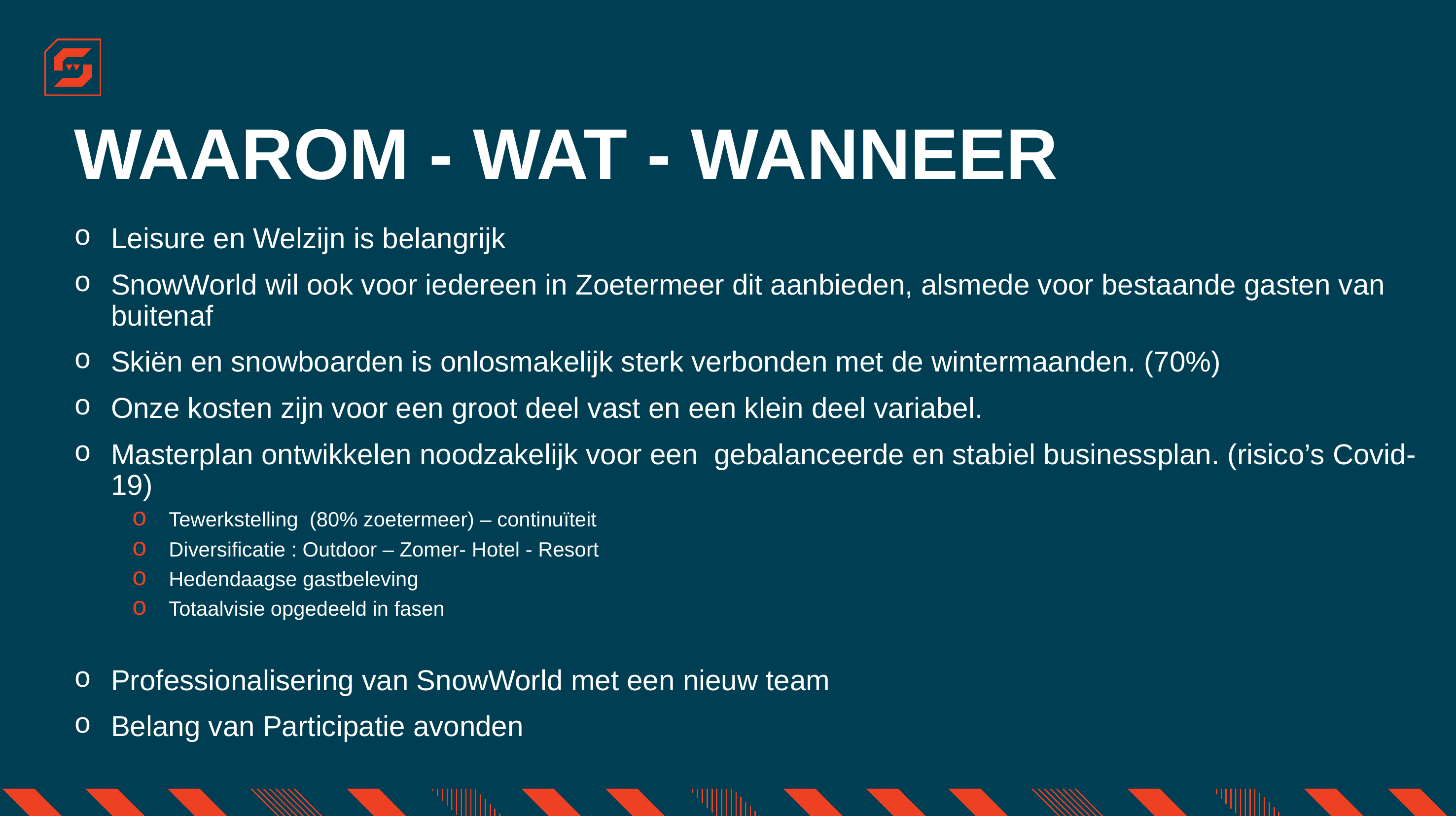

# WAAROM - WAT - WANNEER
Leisure en Welzijn is belangrijk
SnowWorld wil ook voor iedereen in Zoetermeer dit aanbieden, alsmede voor bestaande gasten van buitenaf
Skiën en snowboarden is onlosmakelijk sterk verbonden met de wintermaanden. (70%)
Onze kosten zijn voor een groot deel vast en een klein deel variabel.
Masterplan ontwikkelen noodzakelijk voor een  gebalanceerde en stabiel businessplan. (risico’s Covid-19)
Tewerkstelling  (80% zoetermeer) – continuïteit
Diversificatie : Outdoor – Zomer- Hotel - Resort
Hedendaagse gastbeleving
Totaalvisie opgedeeld in fasen

Professionalisering van SnowWorld met een nieuw team
Belang van Participatie avonden